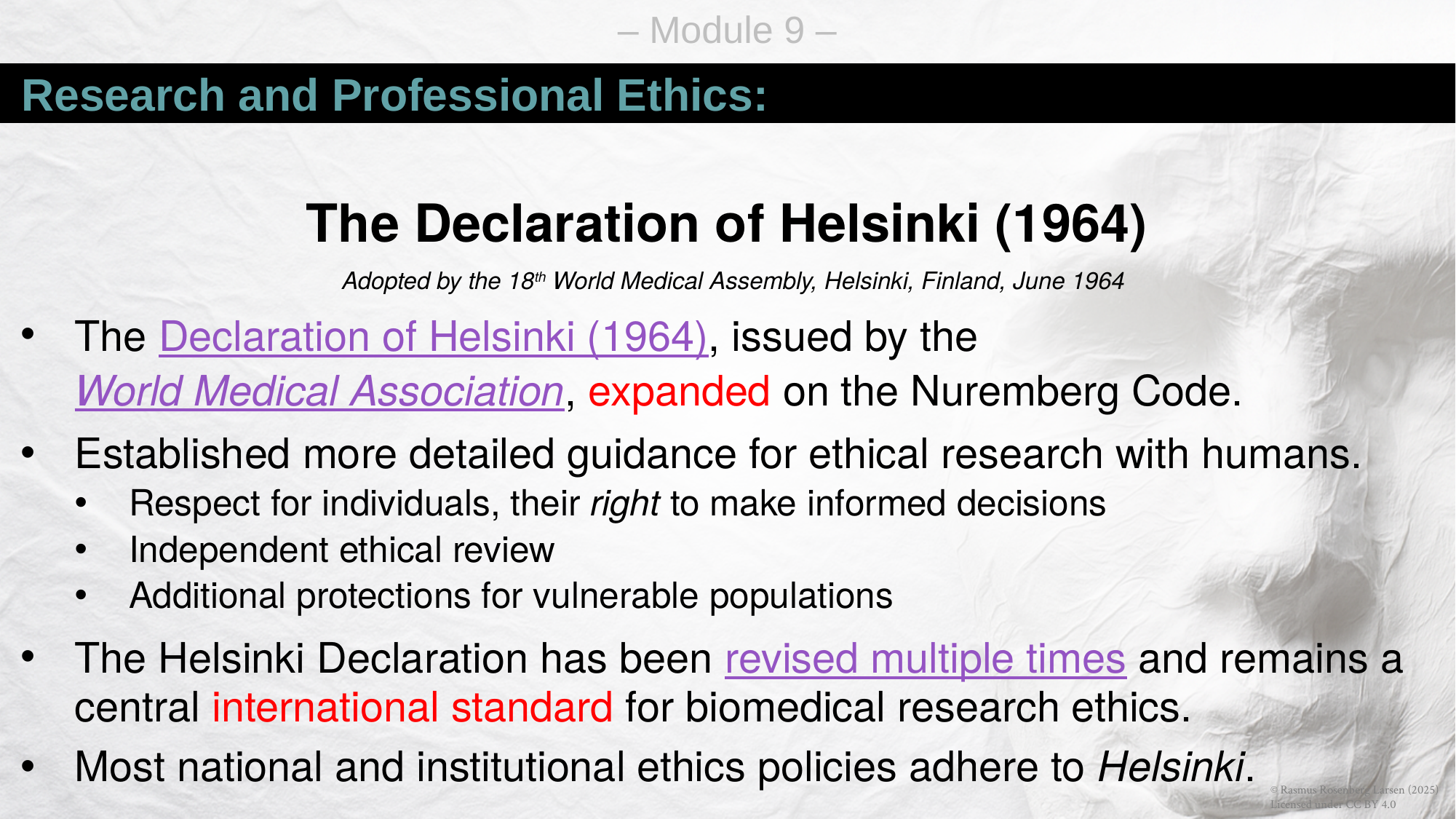

# Research and Professional Ethics:

The Declaration of Helsinki (1964)
  Adopted by the 18th World Medical Assembly, Helsinki, Finland, June 1964
The Declaration of Helsinki (1964), issued by the World Medical Association, expanded on the Nuremberg Code.
Established more detailed guidance for ethical research with humans.
Respect for individuals, their right to make informed decisions
Independent ethical review
Additional protections for vulnerable populations
The Helsinki Declaration has been revised multiple times and remains a central international standard for biomedical research ethics.
Most national and institutional ethics policies adhere to Helsinki.